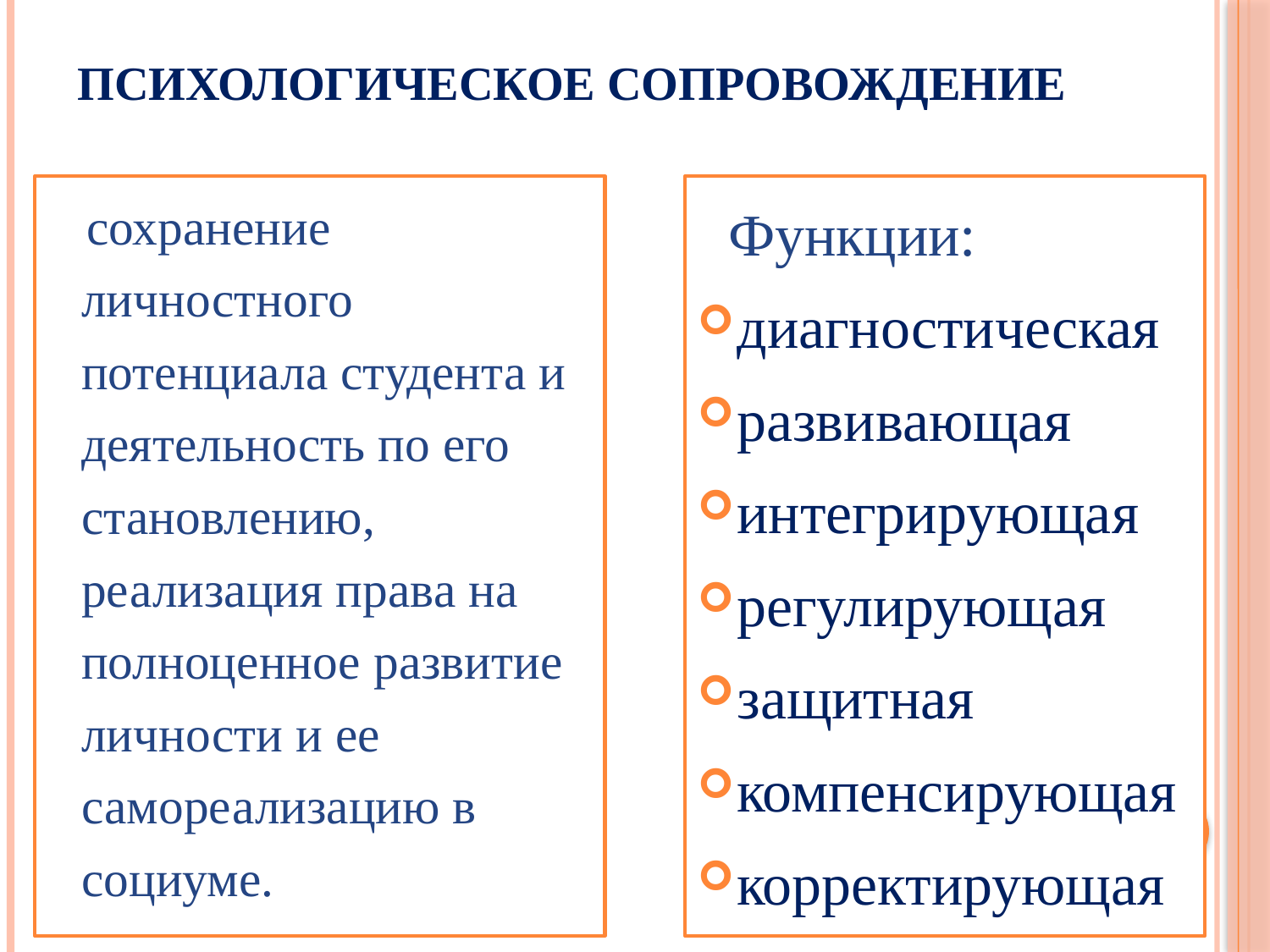

# Психологическое сопровождение
     сохранение личностного потенциала студента и деятельность по его становлению, реализация права на полноценное развитие личности и ее самореализацию в социуме.

   Функции:
диагностическая
развивающая
интегрирующая
регулирующая
защитная
компенсирующая
корректирующая